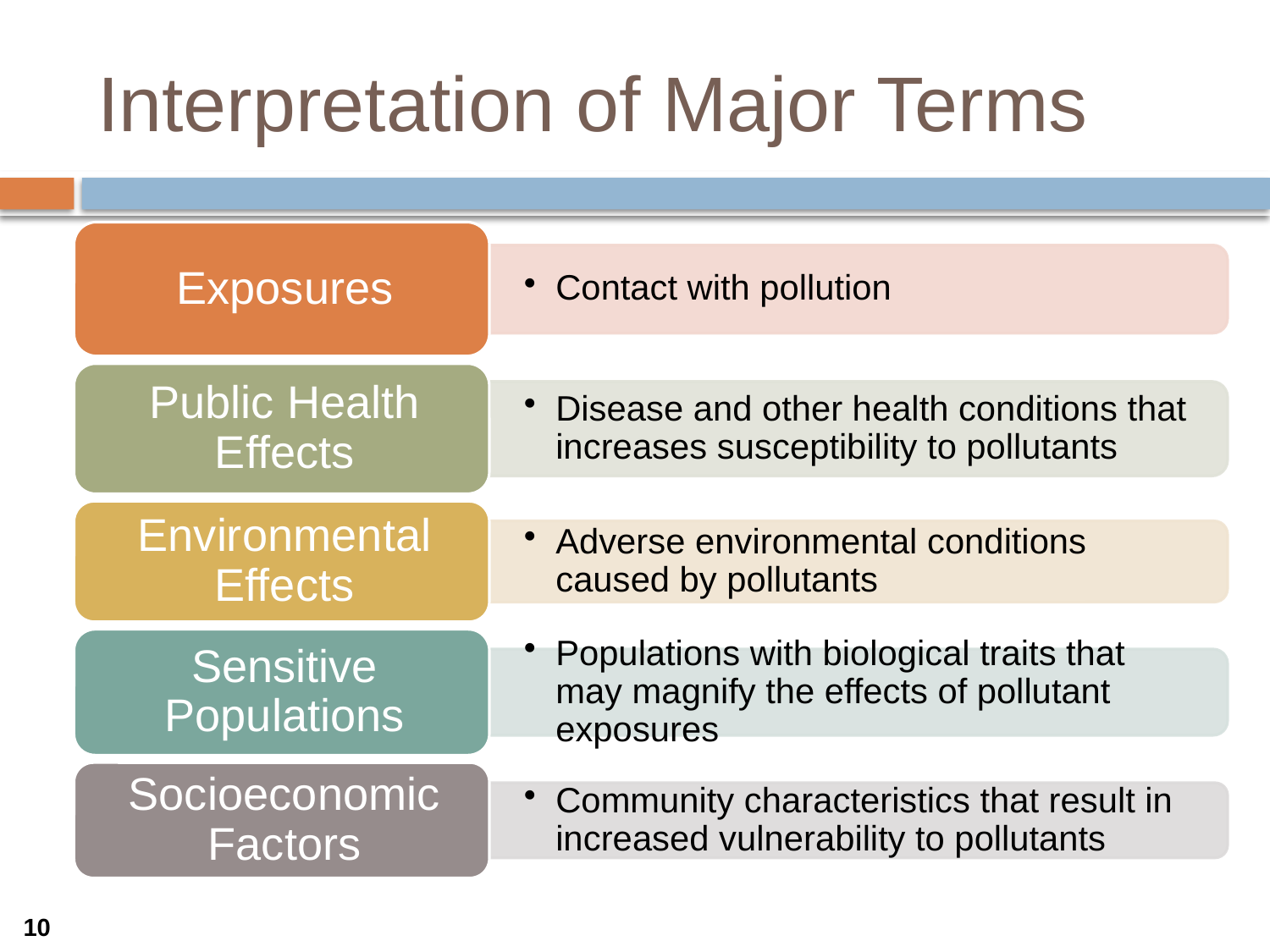

# Interpretation of Major Terms
Contact with pollution
Exposures
Disease and other health conditions that increases susceptibility to pollutants
Public Health Effects
Adverse environmental conditions caused by pollutants
Environmental Effects
Populations with biological traits that may magnify the effects of pollutant exposures
Sensitive Populations
Community characteristics that result in increased vulnerability to pollutants
Socioeconomic Factors
10